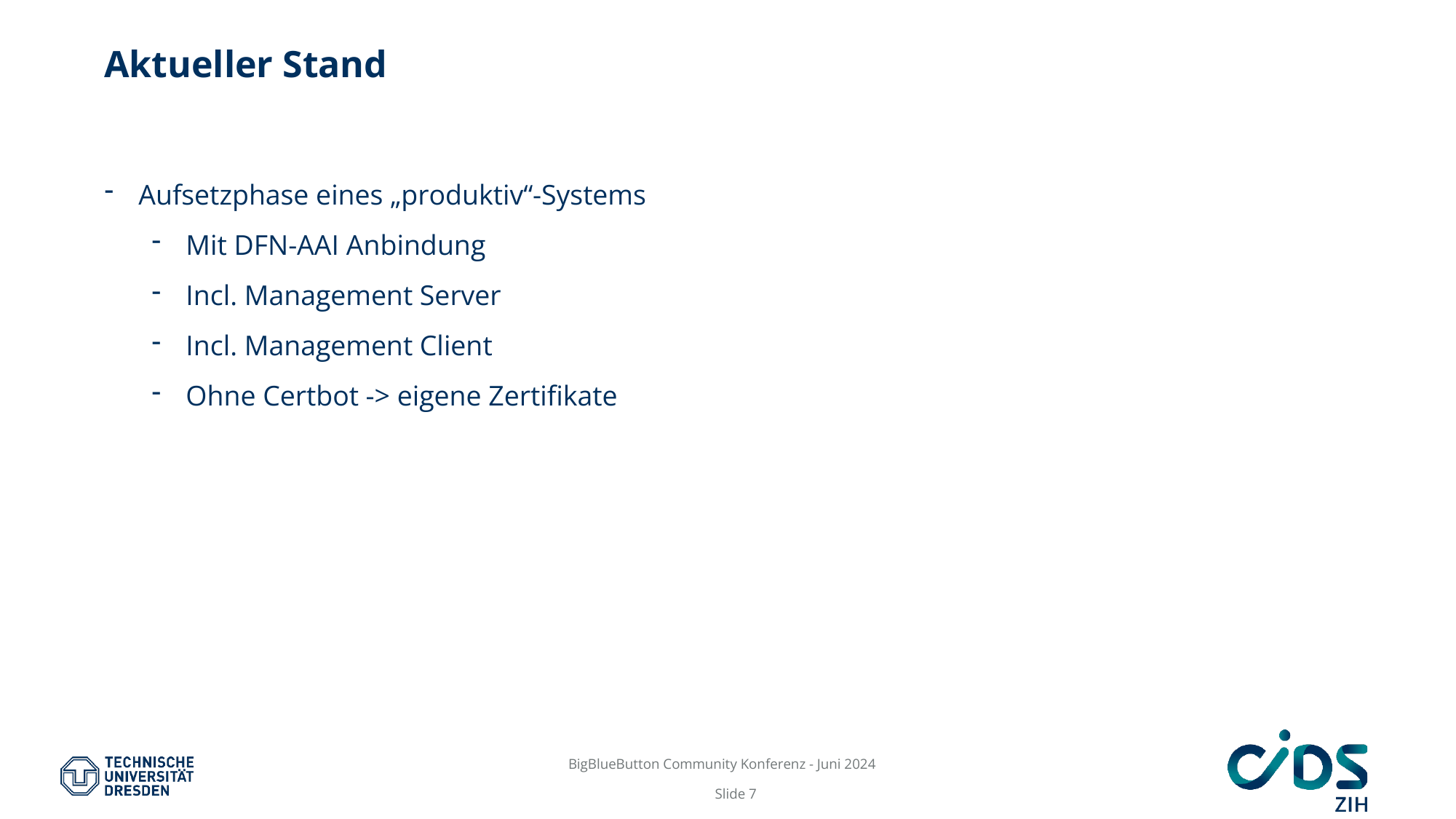

# Aktueller Stand
Aufsetzphase eines „produktiv“-Systems
Mit DFN-AAI Anbindung
Incl. Management Server
Incl. Management Client
Ohne Certbot -> eigene Zertifikate